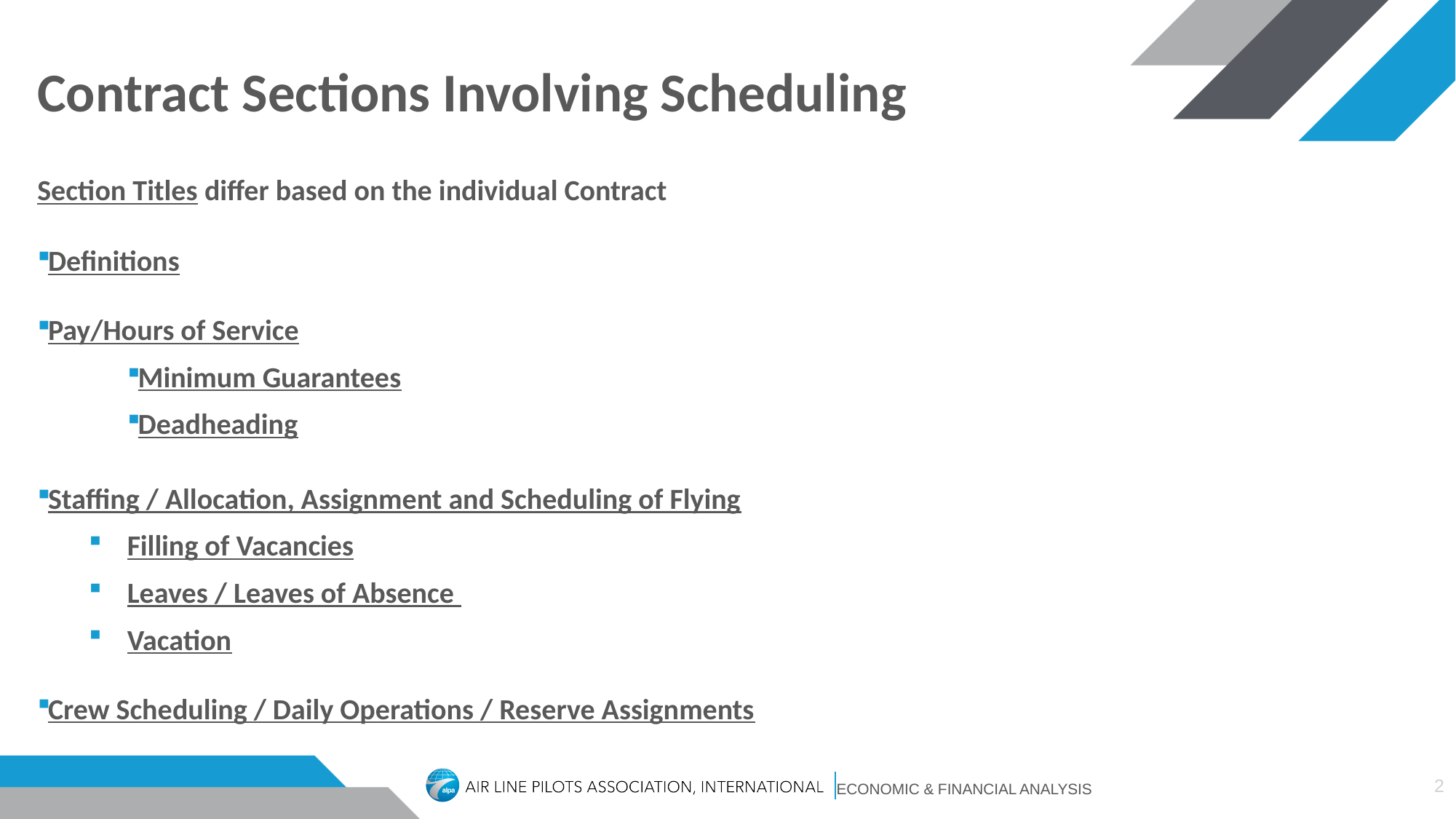

# Contract Sections Involving Scheduling
Section Titles differ based on the individual Contract

Definitions

Pay/Hours of Service
Minimum Guarantees
Deadheading

Staffing / Allocation, Assignment and Scheduling of Flying
Filling of Vacancies
Leaves / Leaves of Absence
Vacation

Crew Scheduling / Daily Operations / Reserve Assignments

2